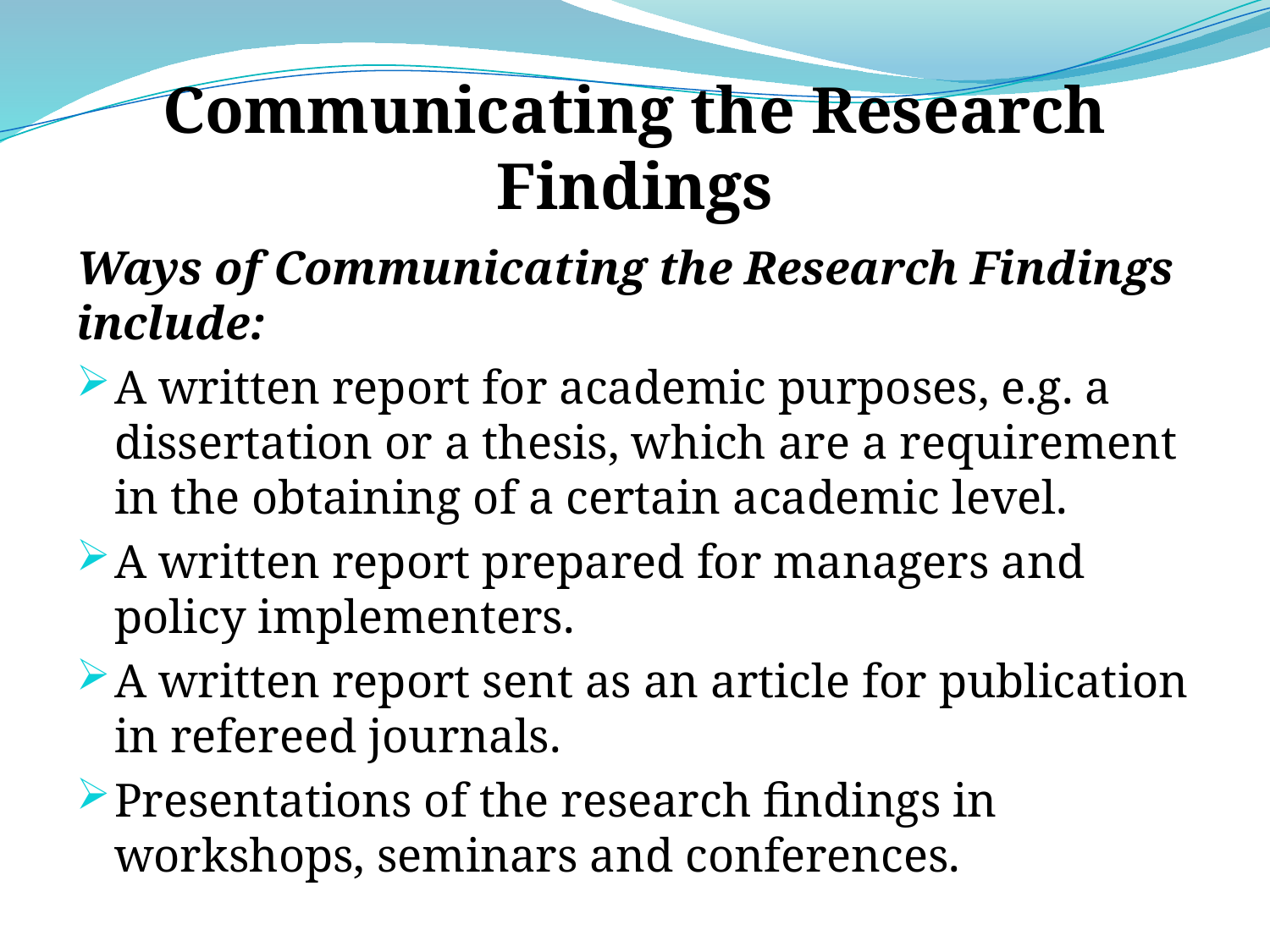

# Communicating the Research Findings
Ways of Communicating the Research Findings include:
A written report for academic purposes, e.g. a dissertation or a thesis, which are a requirement in the obtaining of a certain academic level.
A written report prepared for managers and policy implementers.
A written report sent as an article for publication in refereed journals.
Presentations of the research findings in workshops, seminars and conferences.